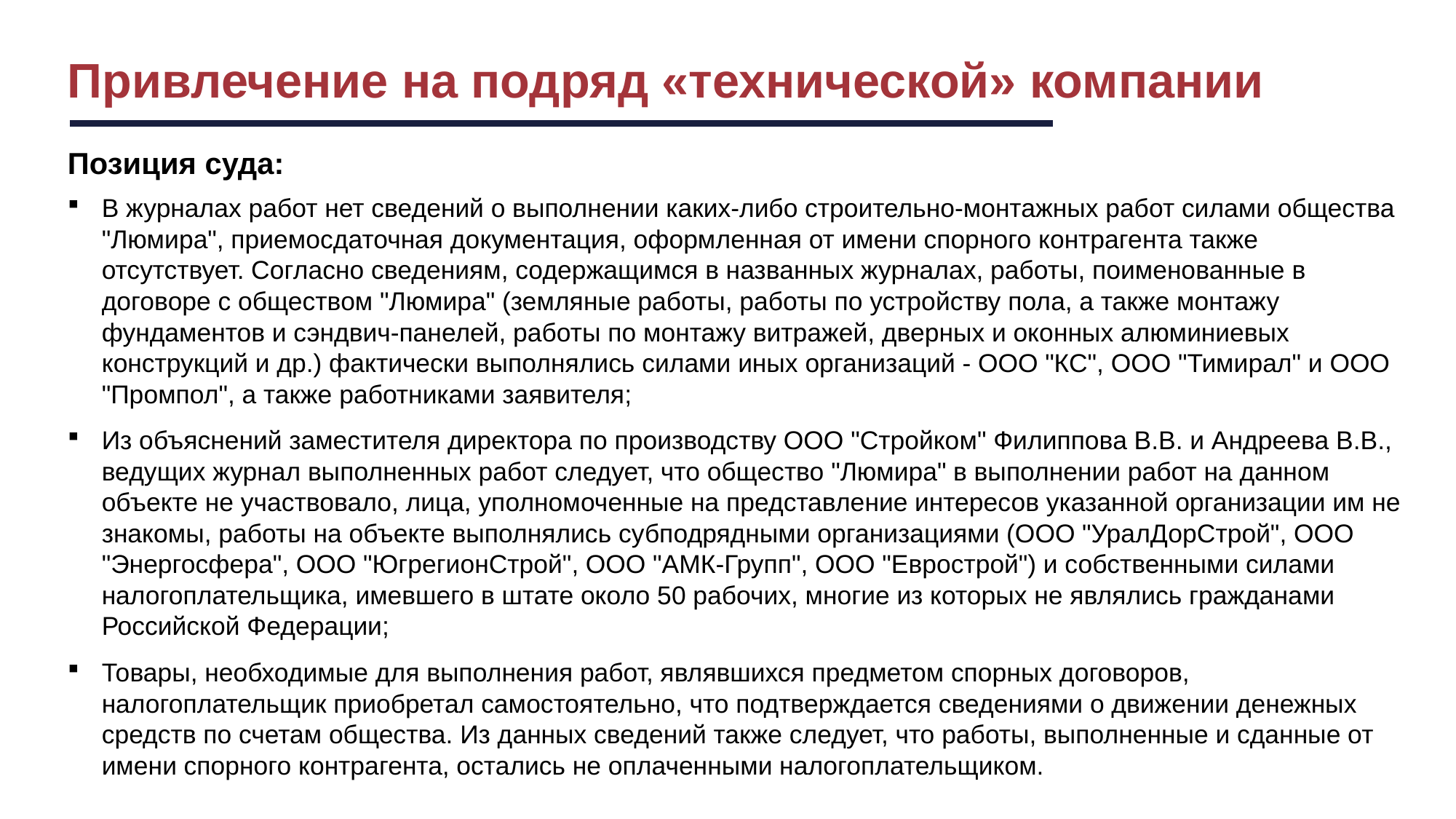

Привлечение на подряд «технической» компании

Позиция суда:
В журналах работ нет сведений о выполнении каких-либо строительно-монтажных работ силами общества "Люмира", приемосдаточная документация, оформленная от имени спорного контрагента также отсутствует. Согласно сведениям, содержащимся в названных журналах, работы, поименованные в договоре с обществом "Люмира" (земляные работы, работы по устройству пола, а также монтажу фундаментов и сэндвич-панелей, работы по монтажу витражей, дверных и оконных алюминиевых конструкций и др.) фактически выполнялись силами иных организаций - ООО "КС", ООО "Тимирал" и ООО "Промпол", а также работниками заявителя;

Из объяснений заместителя директора по производству ООО "Стройком" Филиппова В.В. и Андреева В.В., ведущих журнал выполненных работ следует, что общество "Люмира" в выполнении работ на данном объекте не участвовало, лица, уполномоченные на представление интересов указанной организации им не знакомы, работы на объекте выполнялись субподрядными организациями (ООО "УралДорСтрой", ООО "Энергосфера", ООО "ЮгрегионСтрой", ООО "АМК-Групп", ООО "Еврострой") и собственными силами налогоплательщика, имевшего в штате около 50 рабочих, многие из которых не являлись гражданами Российской Федерации;

Товары, необходимые для выполнения работ, являвшихся предметом спорных договоров, налогоплательщик приобретал самостоятельно, что подтверждается сведениями о движении денежных средств по счетам общества. Из данных сведений также следует, что работы, выполненные и сданные от имени спорного контрагента, остались не оплаченными налогоплательщиком.